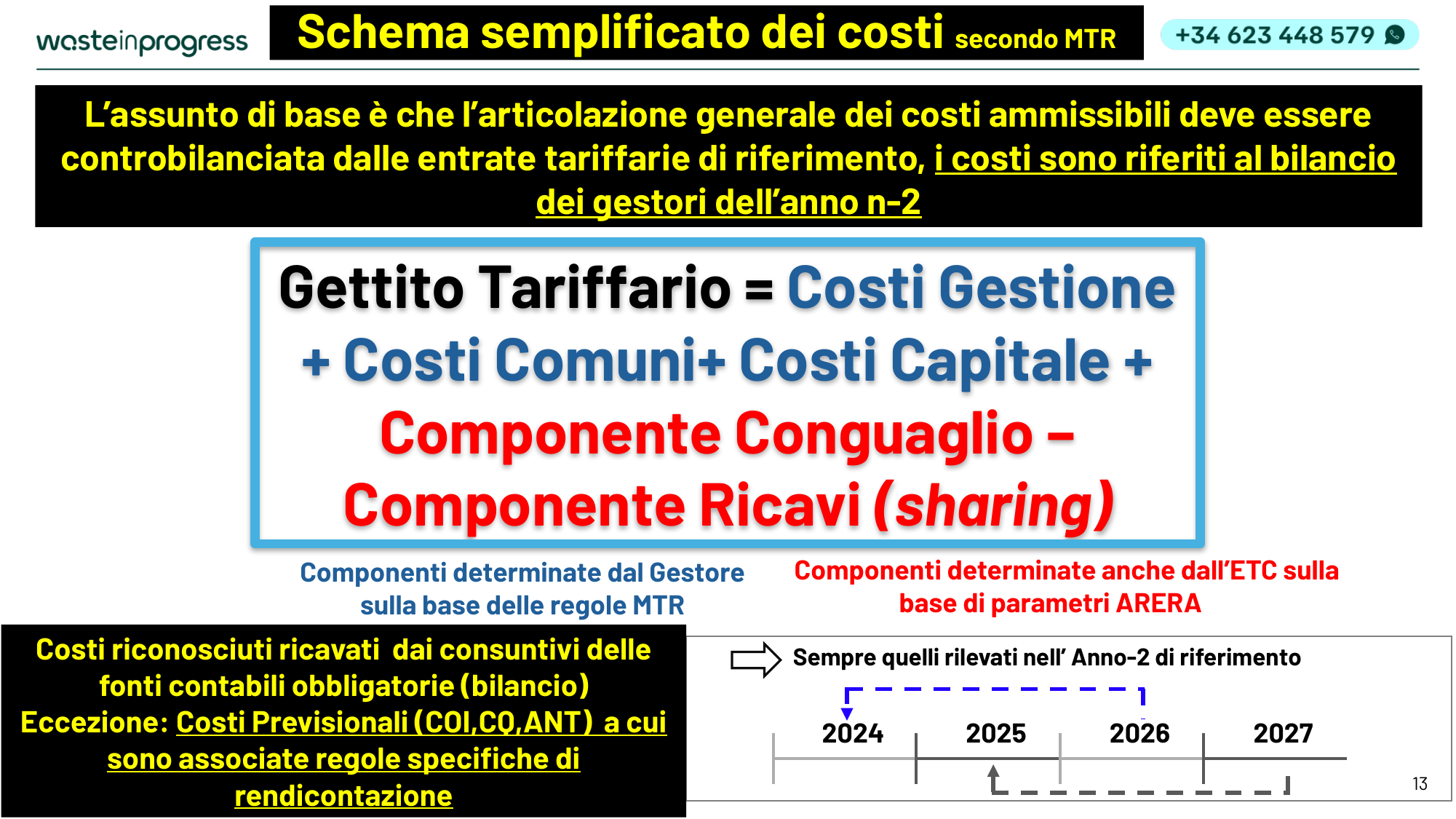

# Schema semplificato dei costi secondo MTR
L’assunto di base è che l’articolazione generale dei costi ammissibili deve essere controbilanciata dalle entrate tariffarie di riferimento, i costi sono riferiti al bilancio dei gestori dell’anno n-2
Gettito Tariffario = Costi Gestione + Costi Comuni+ Costi Capitale + Componente Conguaglio – Componente Ricavi (sharing)
      Componenti determinate anche dall’ETC sulla base di parametri ARERA
Componenti determinate dal Gestore sulla base delle regole MTR
Costi riconosciuti ricavati  dai consuntivi delle fonti contabili obbligatorie (bilancio)
Eccezione: Costi Previsionali (COI,CQ,ANT)  a cui sono associate regole specifiche di rendicontazione

Sempre quelli rilevati nell’ Anno-2 di riferimento

2024
2025
2026
2027
13